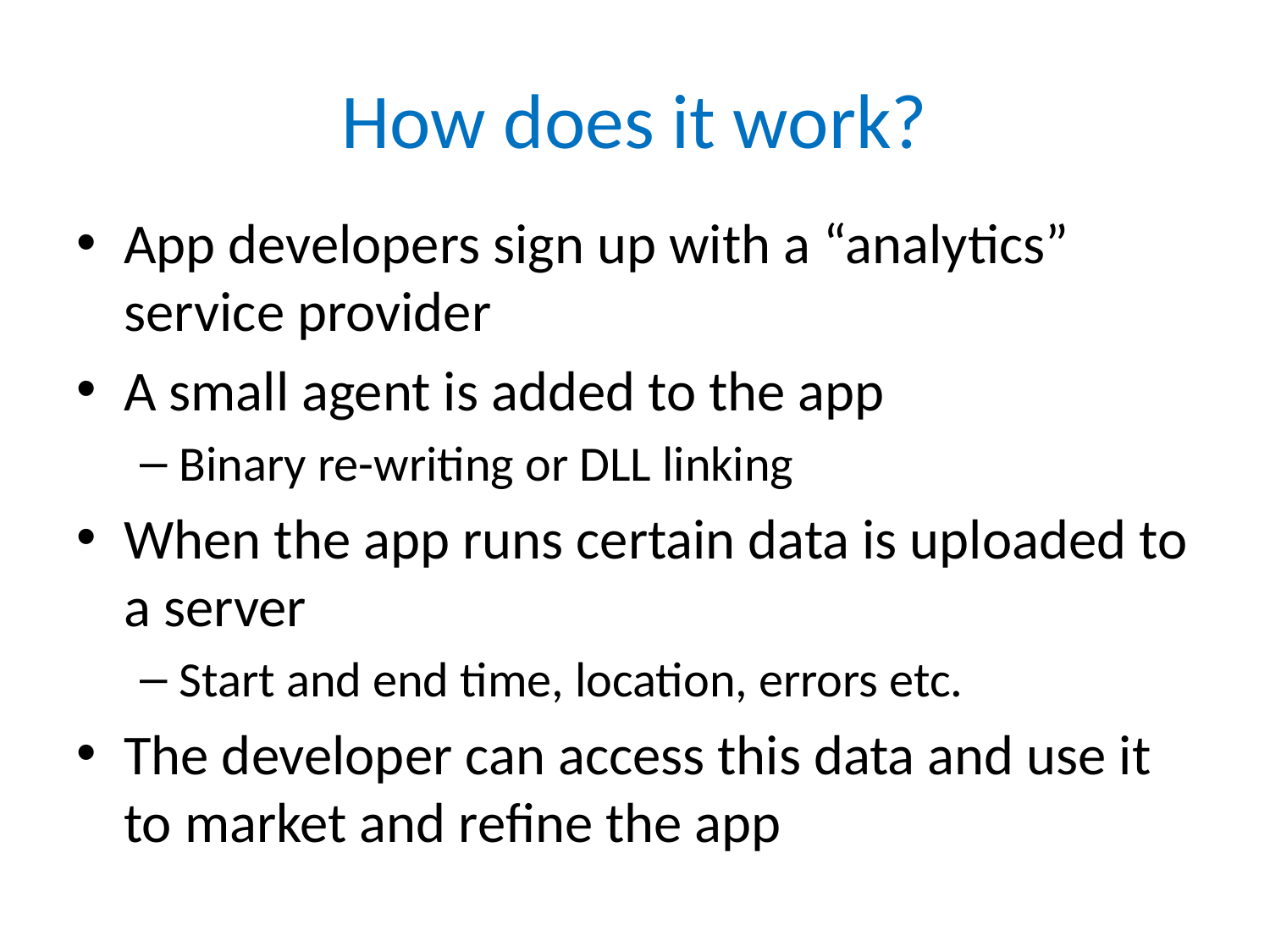

# How does it work?
App developers sign up with a “analytics” service provider
A small agent is added to the app
Binary re-writing or DLL linking
When the app runs certain data is uploaded to a server
Start and end time, location, errors etc.
The developer can access this data and use it to market and refine the app